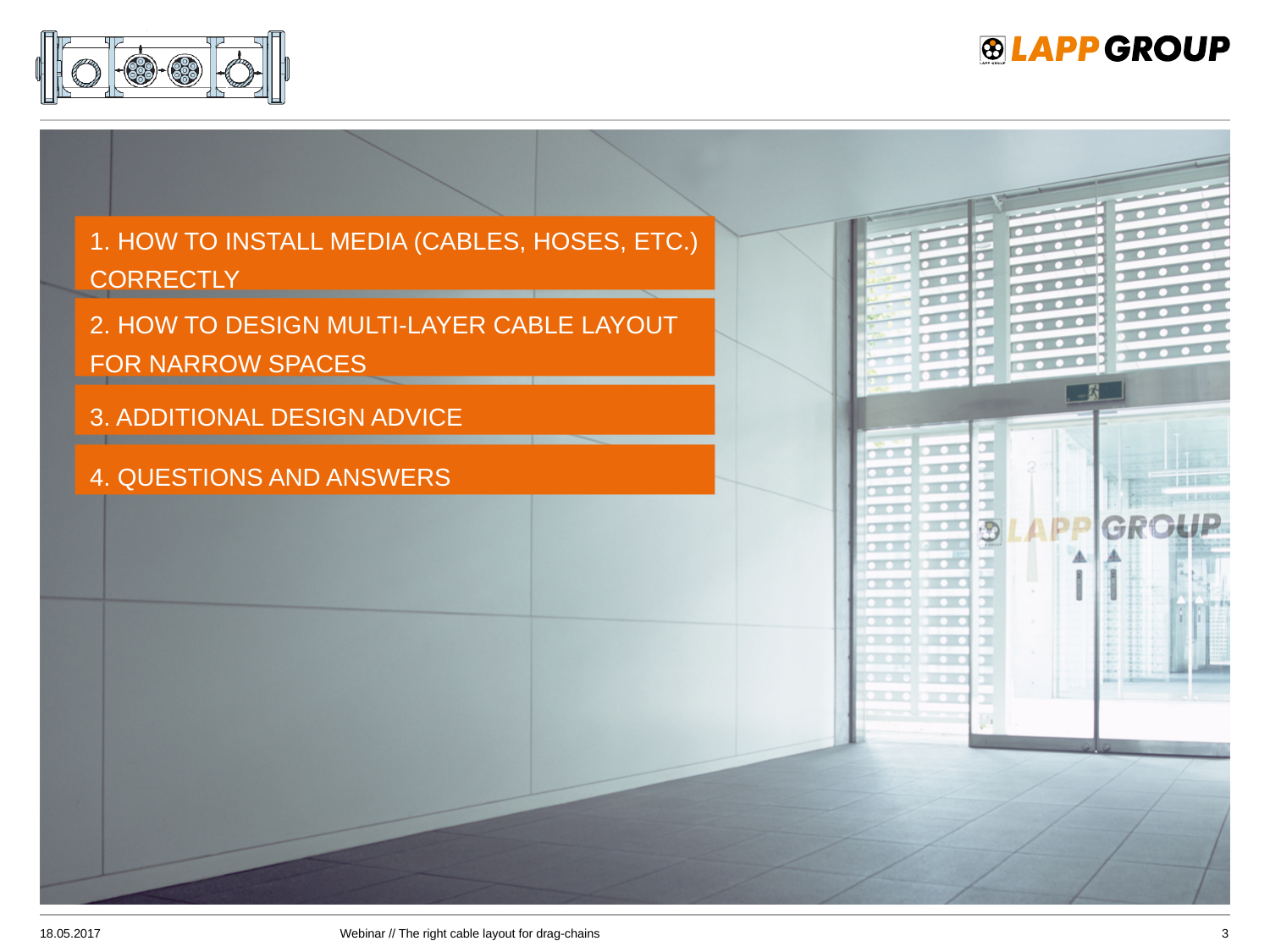

1. How to install media (cables, hoses, etc.) correctly
2. How to design multi-layer cable layout for narrow spaces
3. additional Design advice
4. Questions and Answers
18.05.2017
Webinar // The right cable layout for drag-chains
3